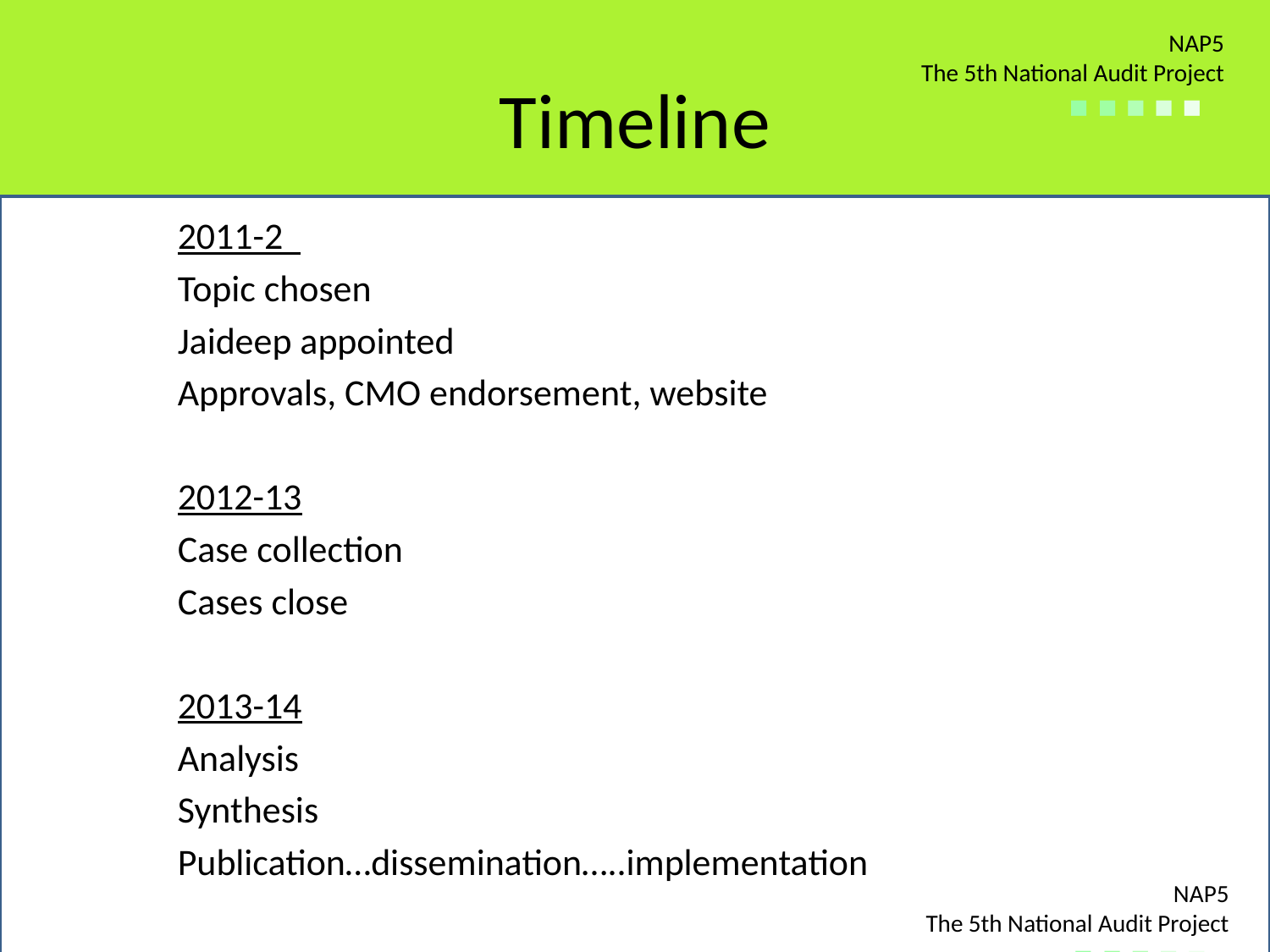

# Timeline
2011-2
Topic chosen
Jaideep appointed
Approvals, CMO endorsement, website

2012-13
Case collection
Cases close

2013-14
Analysis
Synthesis
Publication…dissemination…..implementation